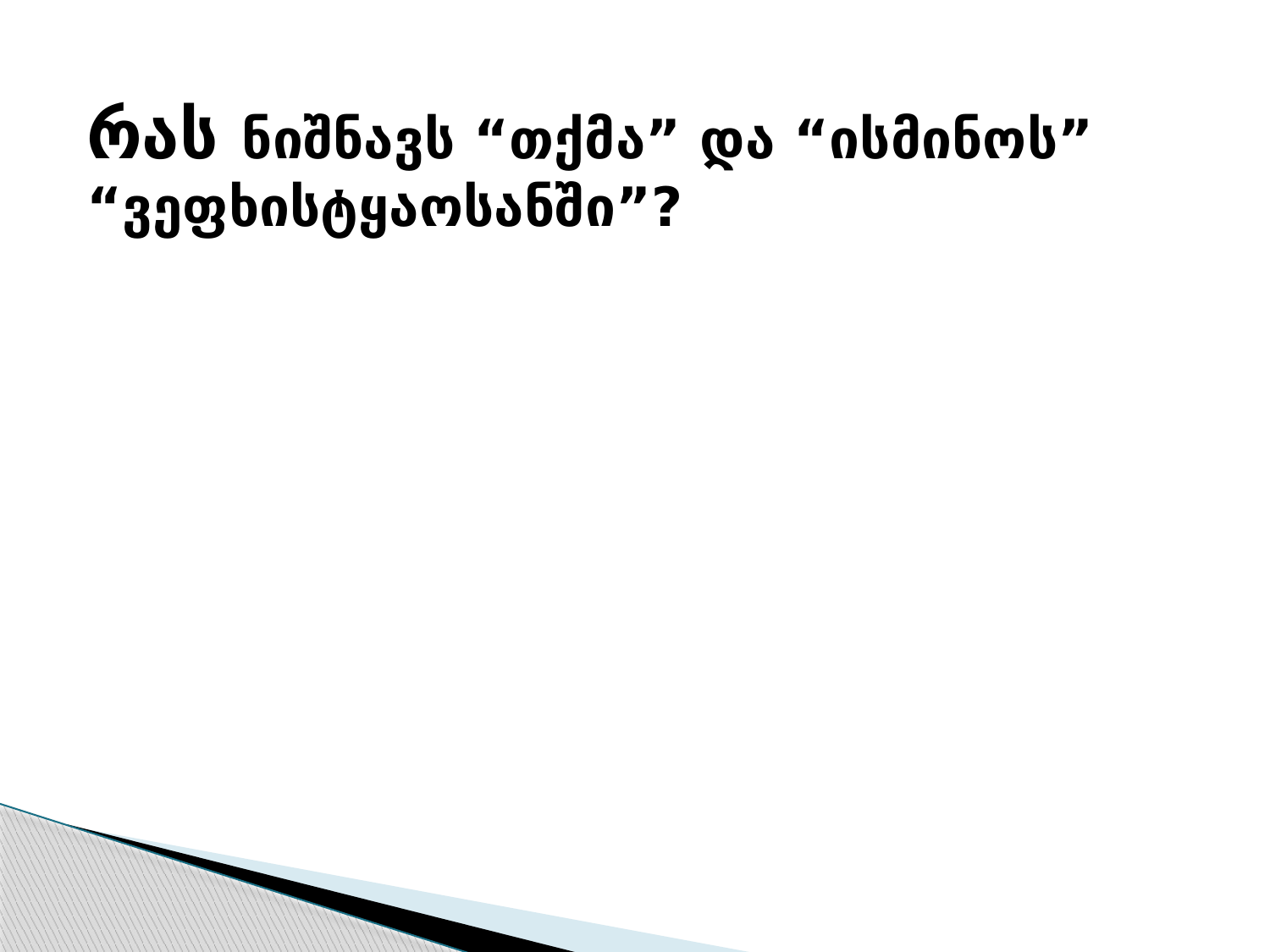

# რას ნიშნავს “თქმა” და “ისმინოს” “ვეფხისტყაოსანში”?